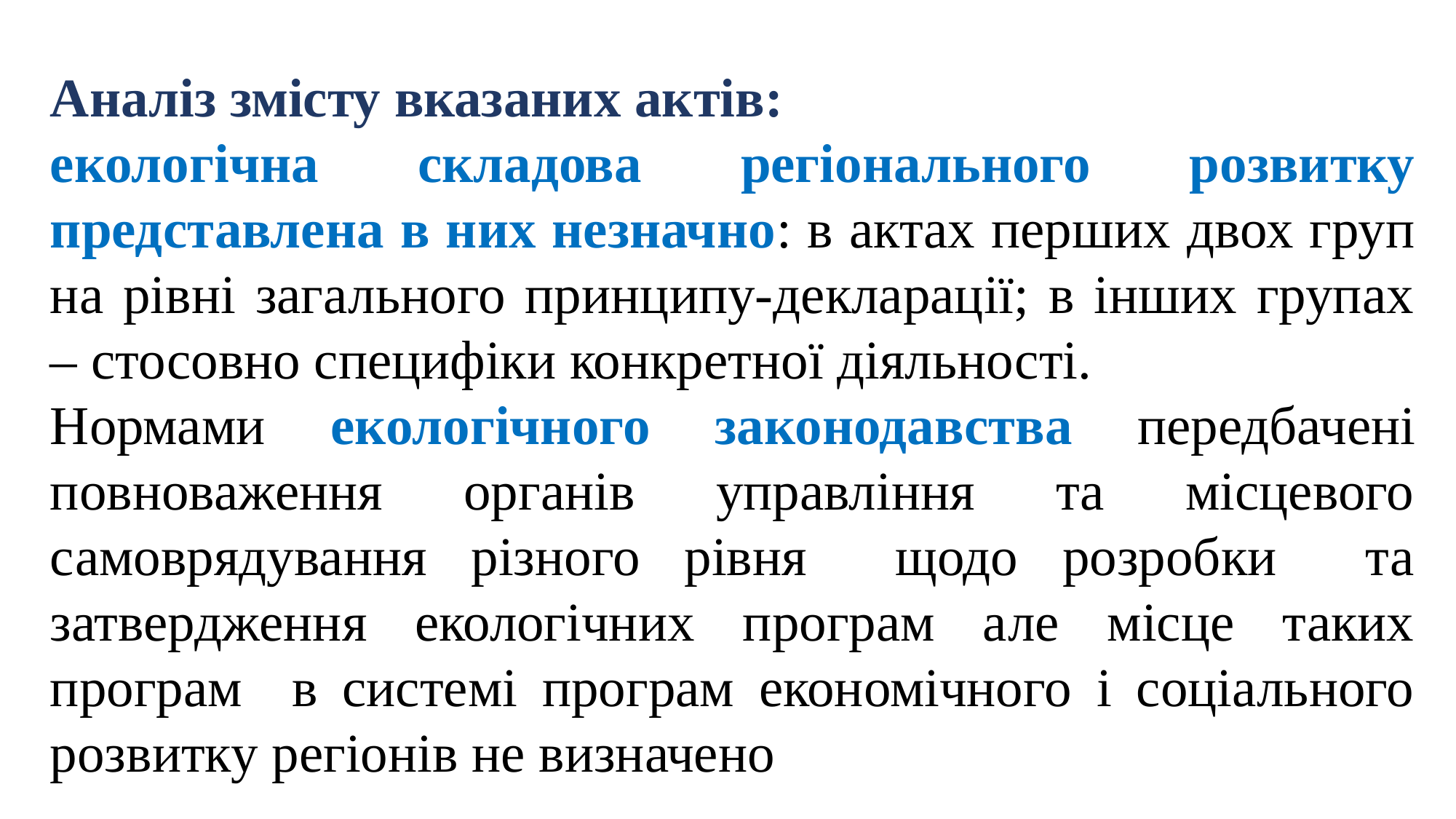

Аналіз змісту вказаних актів:
екологічна складова регіонального розвитку представлена в них незначно: в актах перших двох груп на рівні загального принципу-декларації; в інших групах – стосовно специфіки конкретної діяльності.
Нормами екологічного законодавства передбачені повноваження органів управління та місцевого самоврядування різного рівня  щодо розробки  та затвердження екологічних програм але місце таких програм  в системі програм економічного і соціального розвитку регіонів не визначено